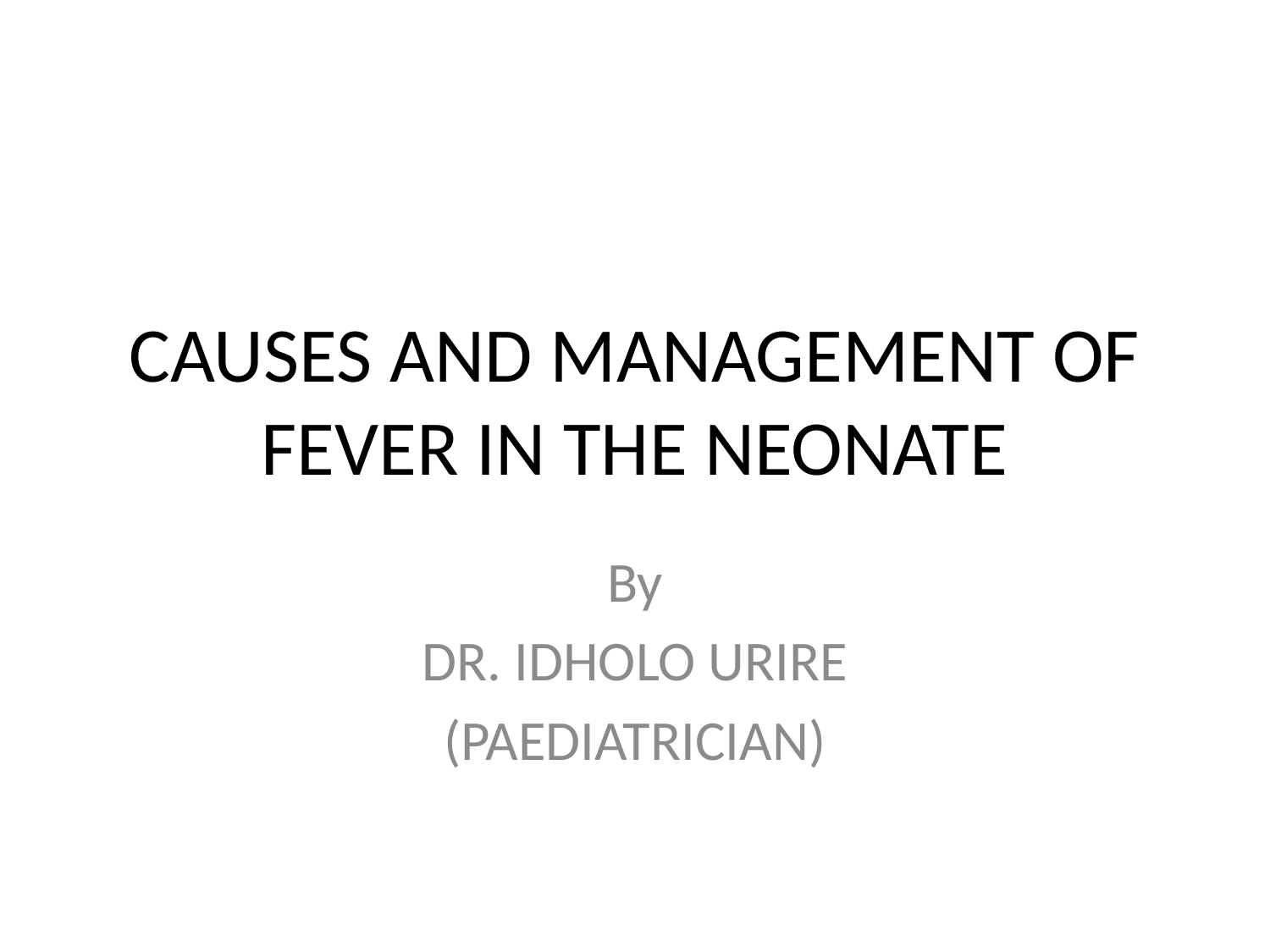

# CAUSES AND MANAGEMENT OF FEVER IN THE NEONATE
By
DR. IDHOLO URIRE
(PAEDIATRICIAN)